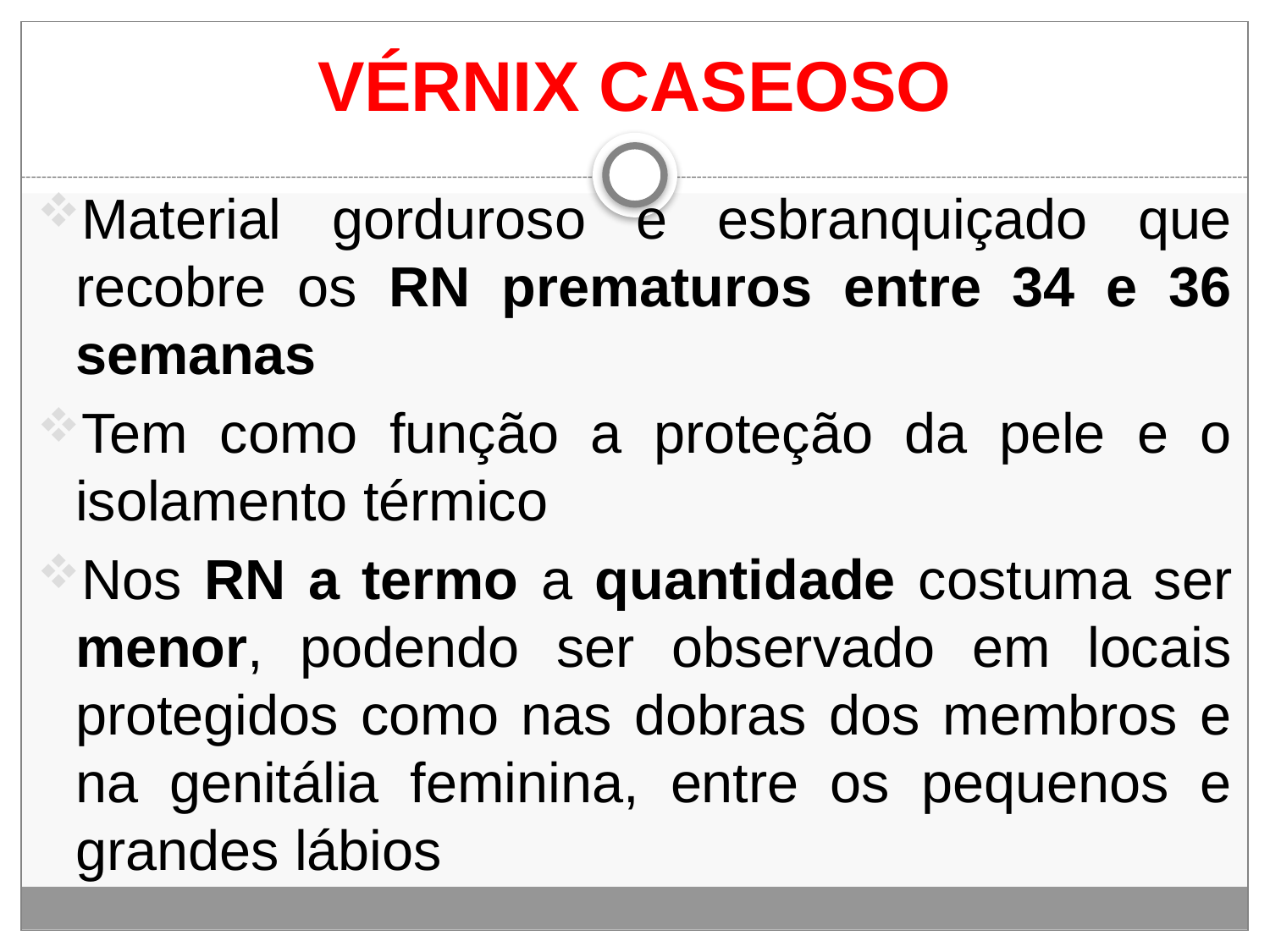

# VÉRNIX CASEOSO
Material gorduroso e esbranquiçado que recobre os RN prematuros entre 34 e 36 semanas
Tem como função a proteção da pele e o isolamento térmico
Nos RN a termo a quantidade costuma ser menor, podendo ser observado em locais protegidos como nas dobras dos membros e na genitália feminina, entre os pequenos e grandes lábios